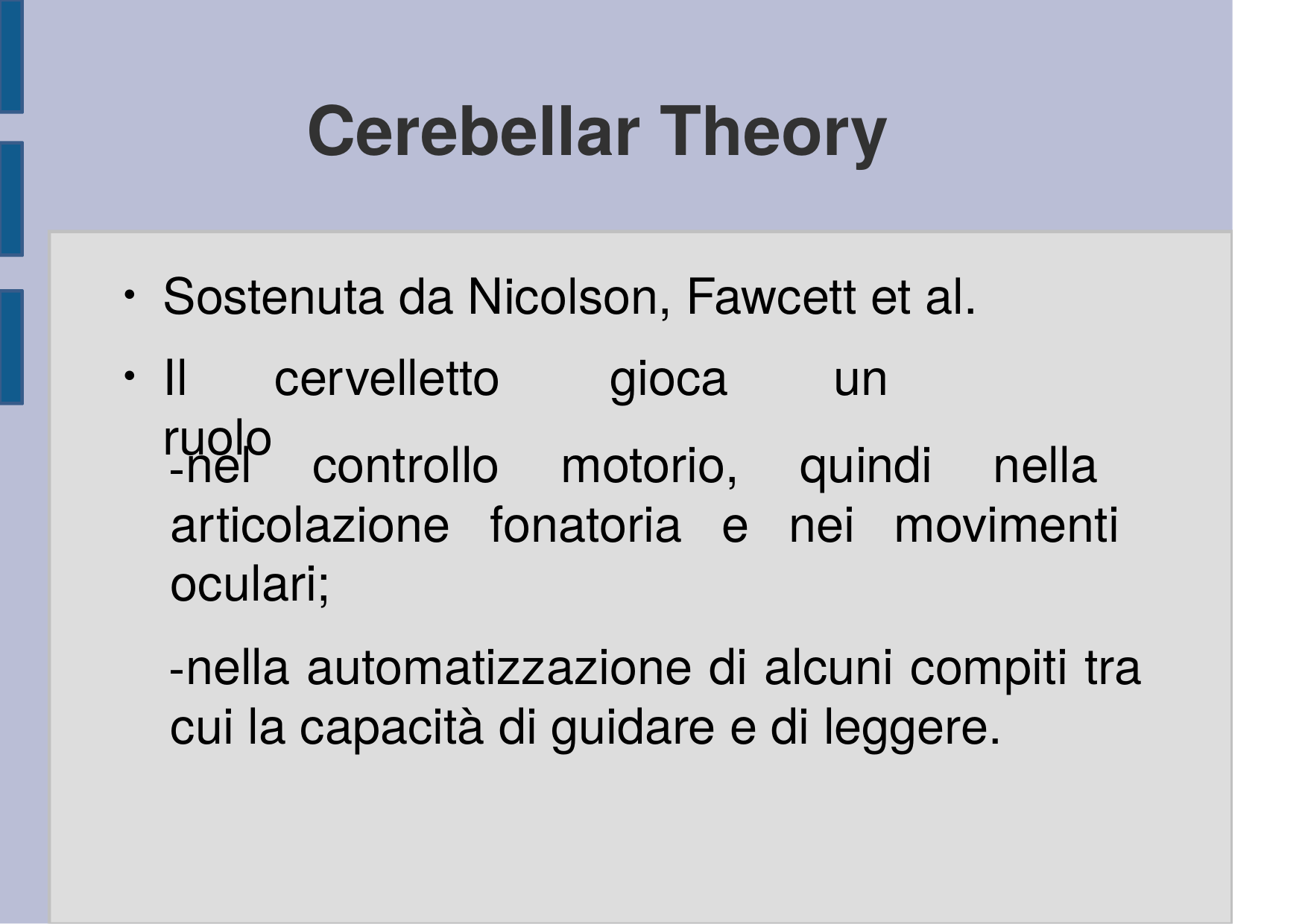

# Cerebellar Theory
Sostenuta da Nicolson, Fawcett et al.
Il	cervelletto	gioca	un	 ruolo
●
●
nel controllo motorio, quindi nella  articolazione fonatoria e nei movimenti  oculari;
nella automatizzazione di alcuni compiti tra  cui la capacità di guidare e di leggere.